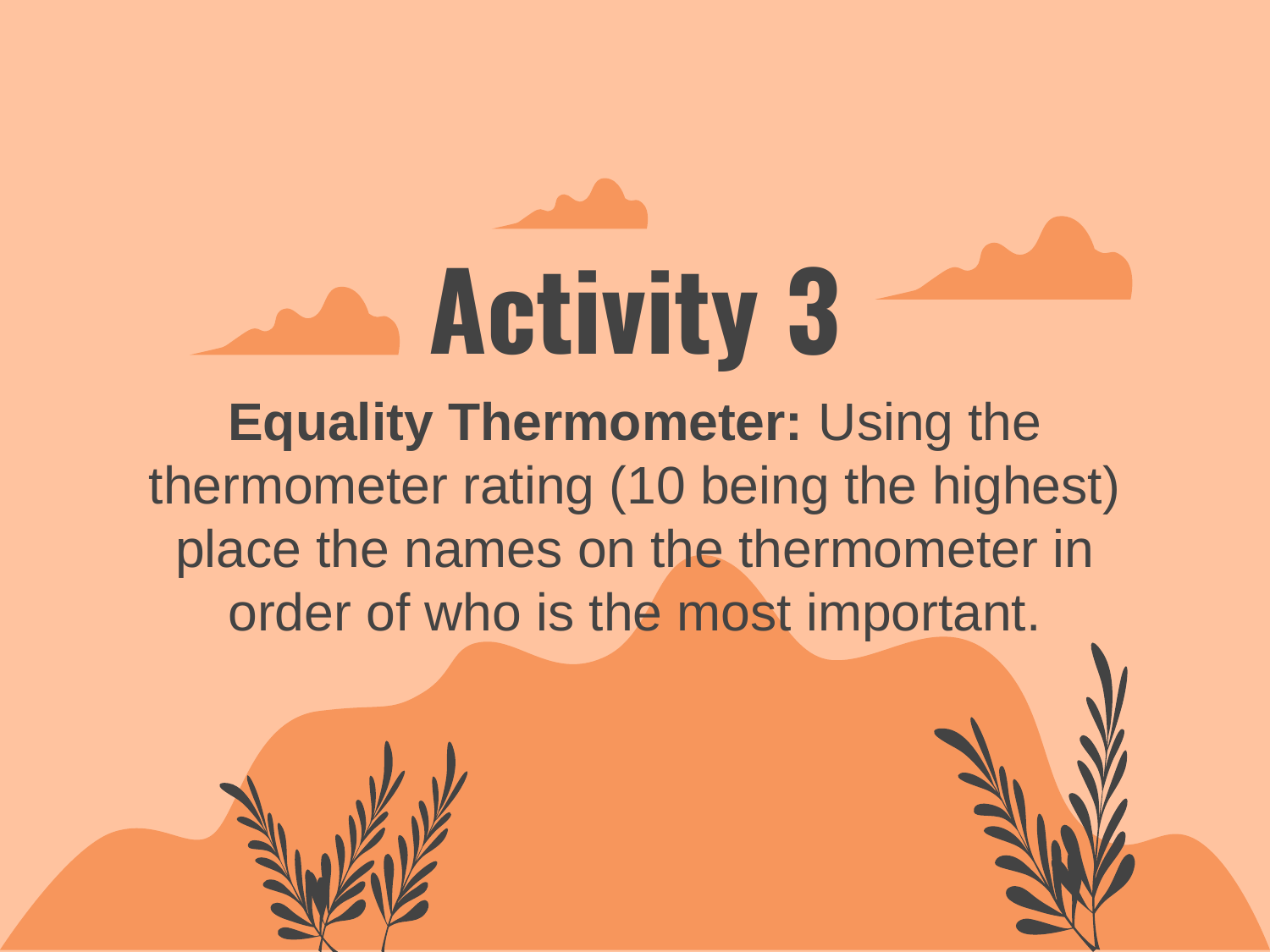

# Activity 3
Equality Thermometer: Using the thermometer rating (10 being the highest) place the names on the thermometer in order of who is the most important.